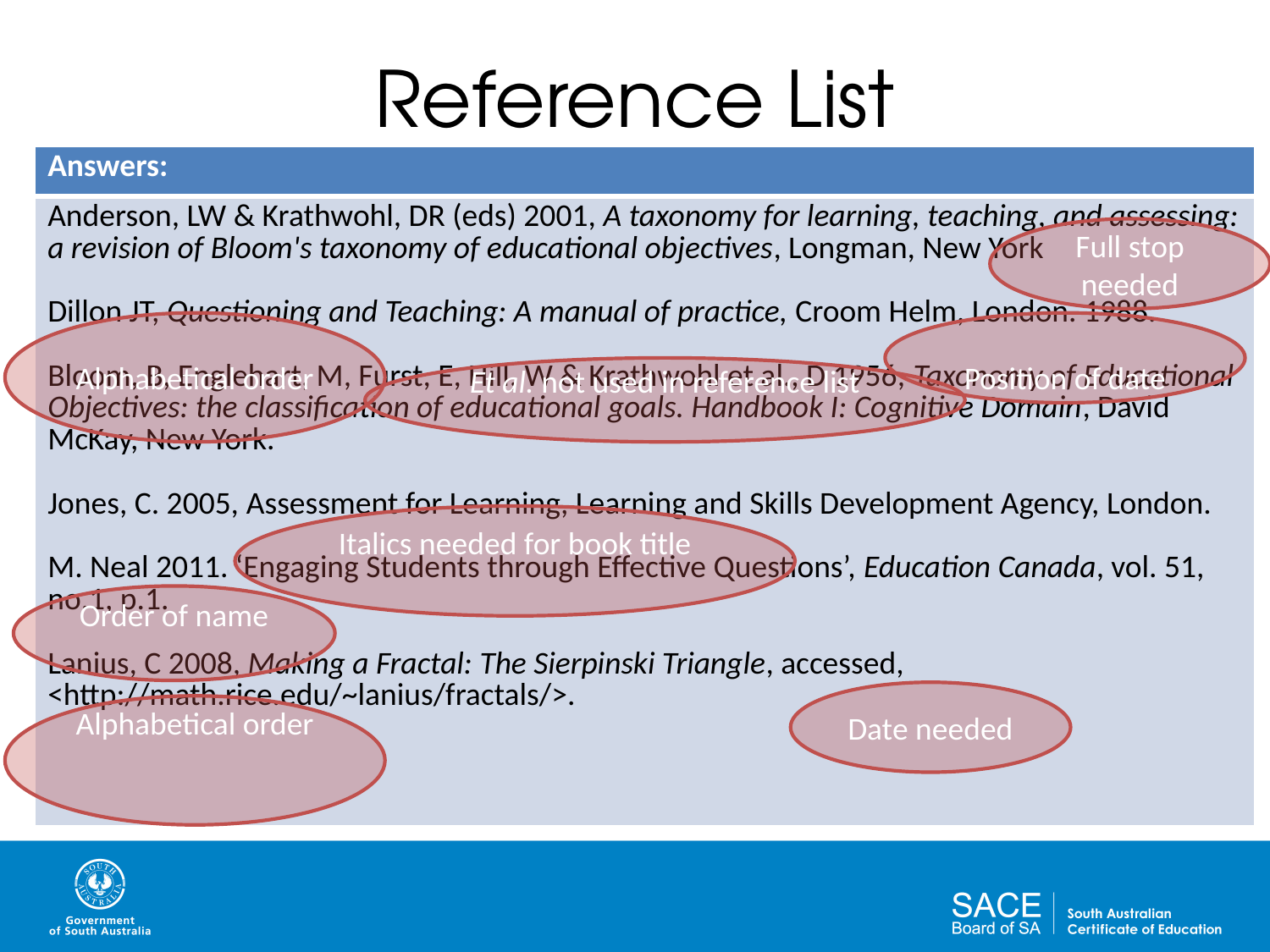

# Reference List
| Answers: |
| --- |
| Anderson, LW & Krathwohl, DR (eds) 2001, A taxonomy for learning, teaching, and assessing: a revision of Bloom's taxonomy of educational objectives, Longman, New York   Dillon JT, Questioning and Teaching: A manual of practice, Croom Helm, London. 1988. Bloom, B, Englehart, M, Furst, E, Hill, W & Krathwohl et al., D 1956, Taxonomy of Educational Objectives: the classification of educational goals. Handbook I: Cognitive Domain, David McKay, New York.   Jones, C. 2005, Assessment for Learning, Learning and Skills Development Agency, London.   M. Neal 2011. ‘Engaging Students through Effective Questions’, Education Canada, vol. 51, no.1, p.1.   Lanius, C 2008, Making a Fractal: The Sierpinski Triangle, accessed, <http://math.rice.edu/~lanius/fractals/>. |
Full stop needed
Alphabetical order

Position of date
Et al. not used in reference list

Italics needed for book title

Order of name

Date needed
Alphabetical order